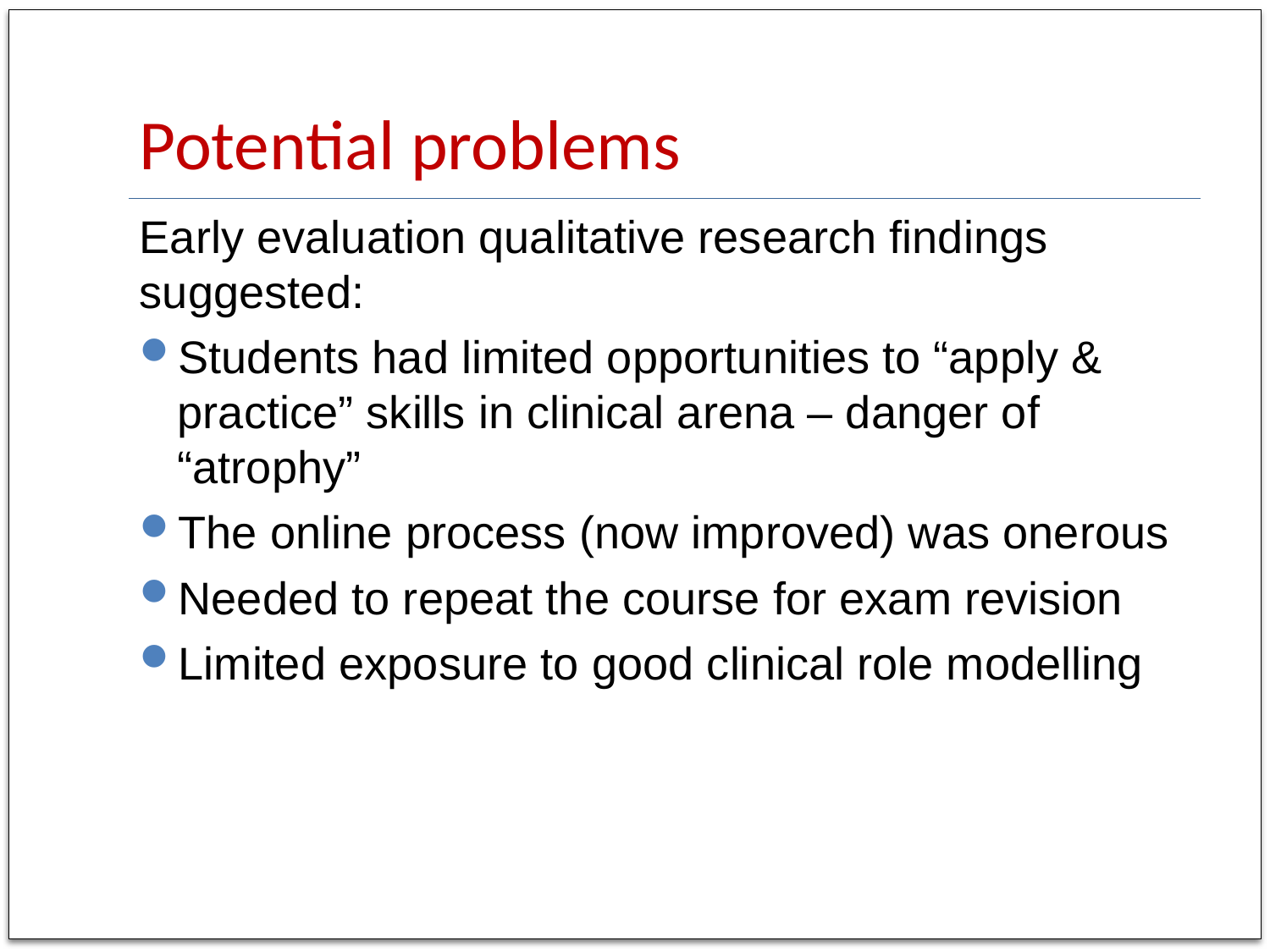

# Potential problems
Early evaluation qualitative research findings suggested:
Students had limited opportunities to “apply & practice” skills in clinical arena – danger of “atrophy”
The online process (now improved) was onerous
Needed to repeat the course for exam revision
Limited exposure to good clinical role modelling